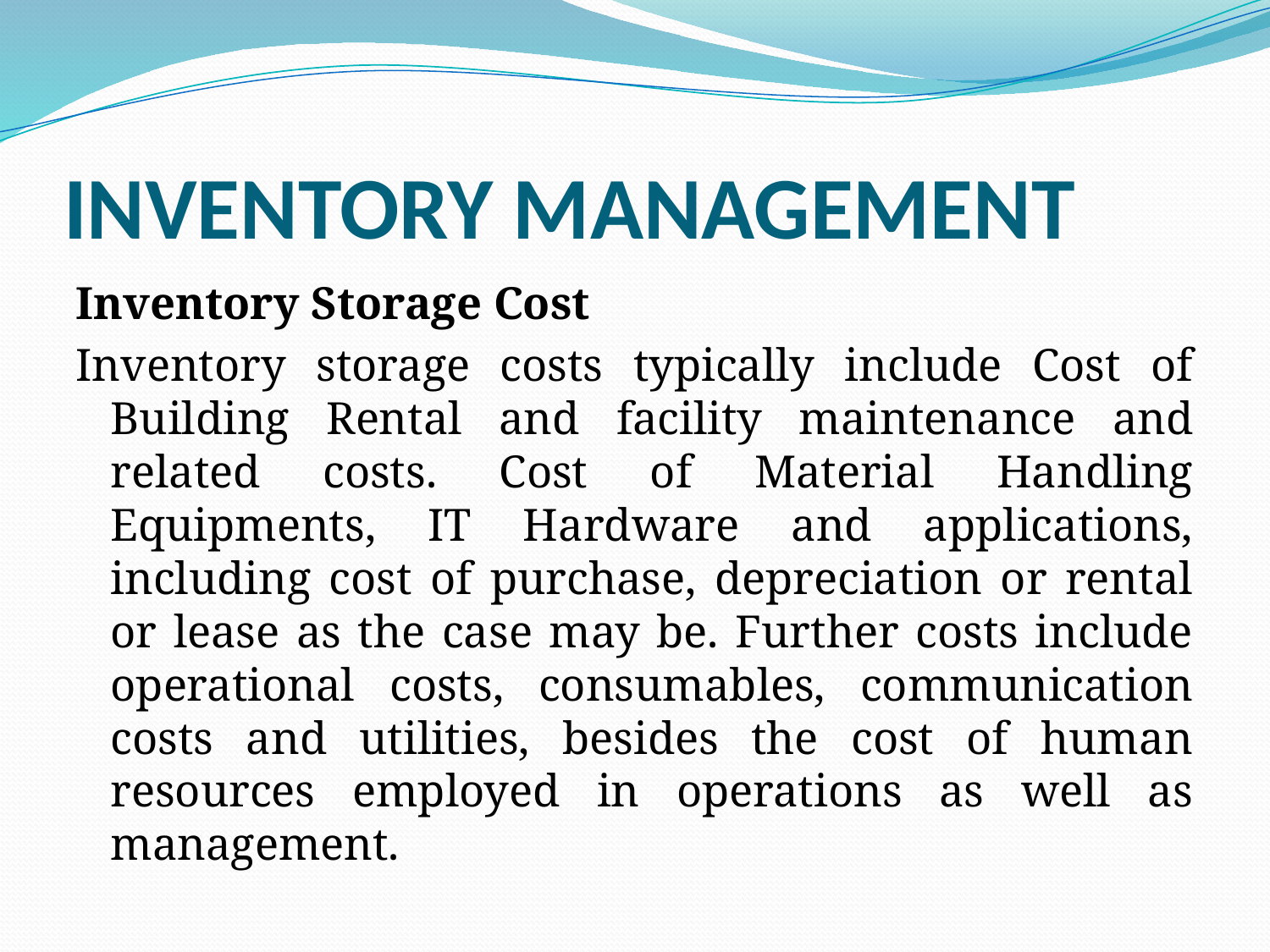

# INVENTORY MANAGEMENT
Inventory Storage Cost
Inventory storage costs typically include Cost of Building Rental and facility maintenance and related costs. Cost of Material Handling Equipments, IT Hardware and applications, including cost of purchase, depreciation or rental or lease as the case may be. Further costs include operational costs, consumables, communication costs and utilities, besides the cost of human resources employed in operations as well as management.